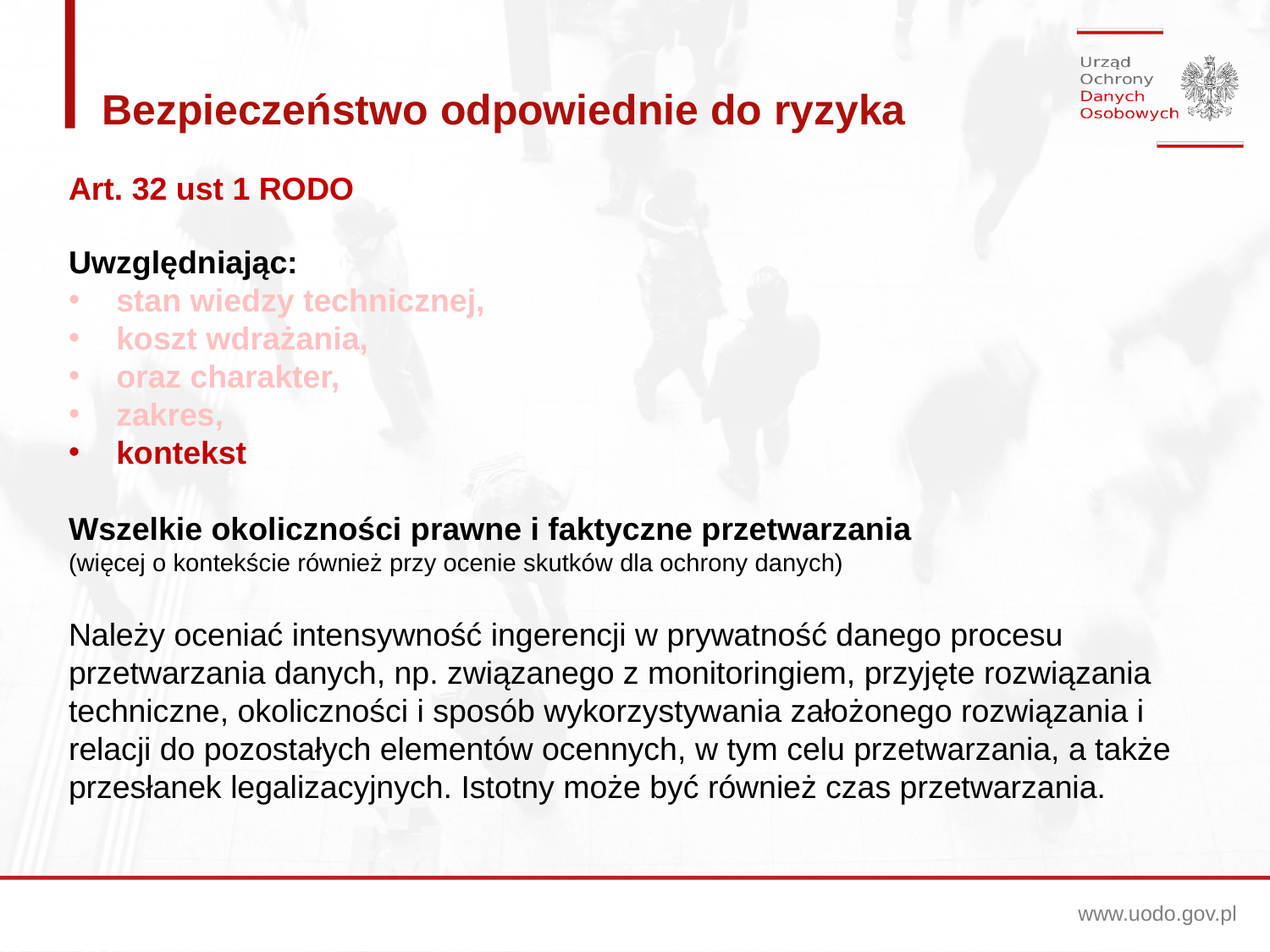

Bezpieczeństwo odpowiednie do ryzyka
Art. 32 ust 1 RODO
Uwzględniając:
stan wiedzy technicznej,
koszt wdrażania,
oraz charakter,
zakres,
kontekst

Wszelkie okoliczności prawne i faktyczne przetwarzania
(więcej o kontekście również przy ocenie skutków dla ochrony danych)

Należy oceniać intensywność ingerencji w prywatność danego procesu przetwarzania danych, np. związanego z monitoringiem, przyjęte rozwiązania techniczne, okoliczności i sposób wykorzystywania założonego rozwiązania i relacji do pozostałych elementów ocennych, w tym celu przetwarzania, a także przesłanek legalizacyjnych. Istotny może być również czas przetwarzania.